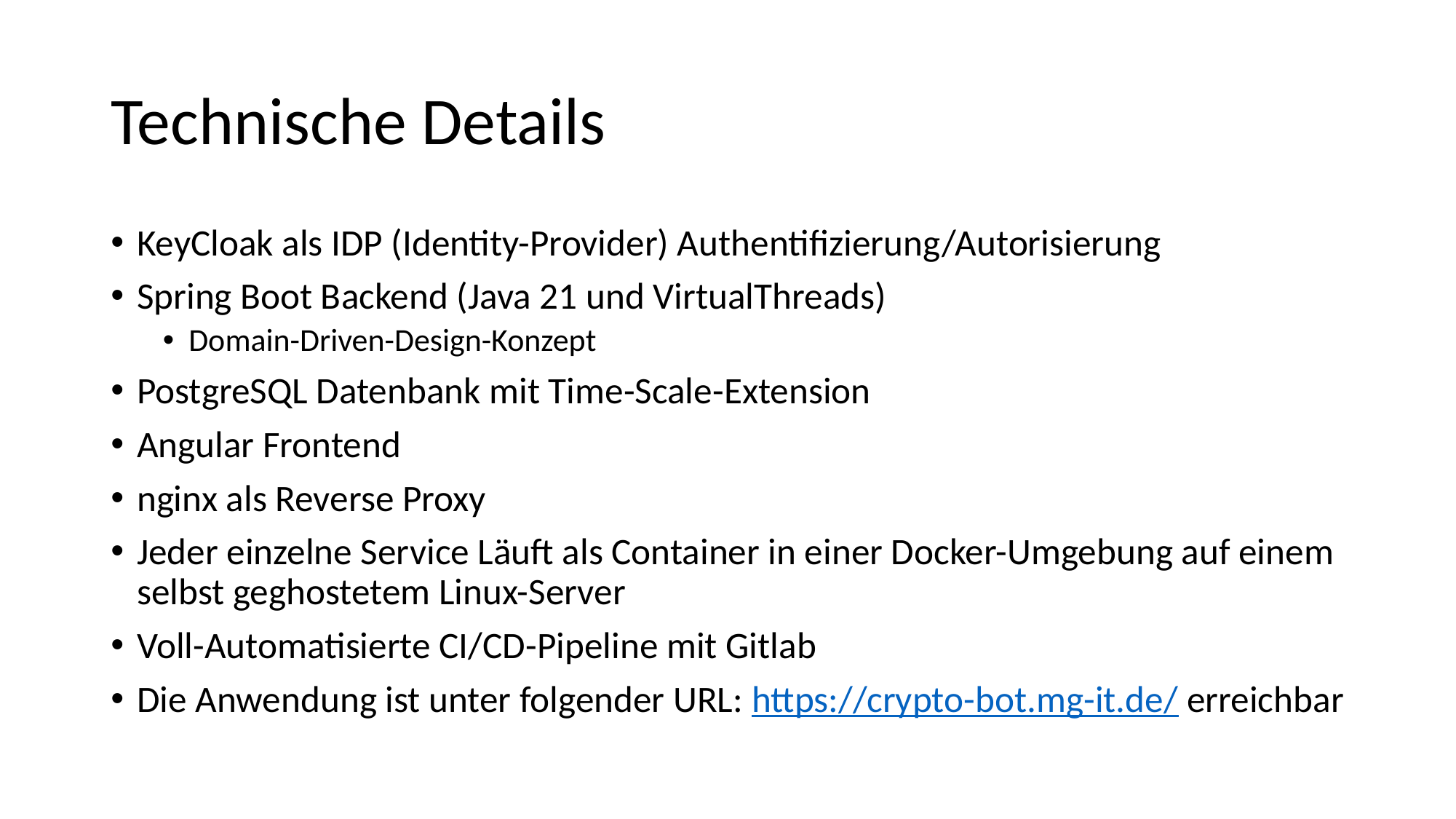

# Technische Details
KeyCloak als IDP (Identity-Provider) Authentifizierung/Autorisierung
Spring Boot Backend (Java 21 und VirtualThreads)
Domain-Driven-Design-Konzept
PostgreSQL Datenbank mit Time-Scale-Extension
Angular Frontend
nginx als Reverse Proxy
Jeder einzelne Service Läuft als Container in einer Docker-Umgebung auf einem selbst geghostetem Linux-Server
Voll-Automatisierte CI/CD-Pipeline mit Gitlab
Die Anwendung ist unter folgender URL: https://crypto-bot.mg-it.de/ erreichbar